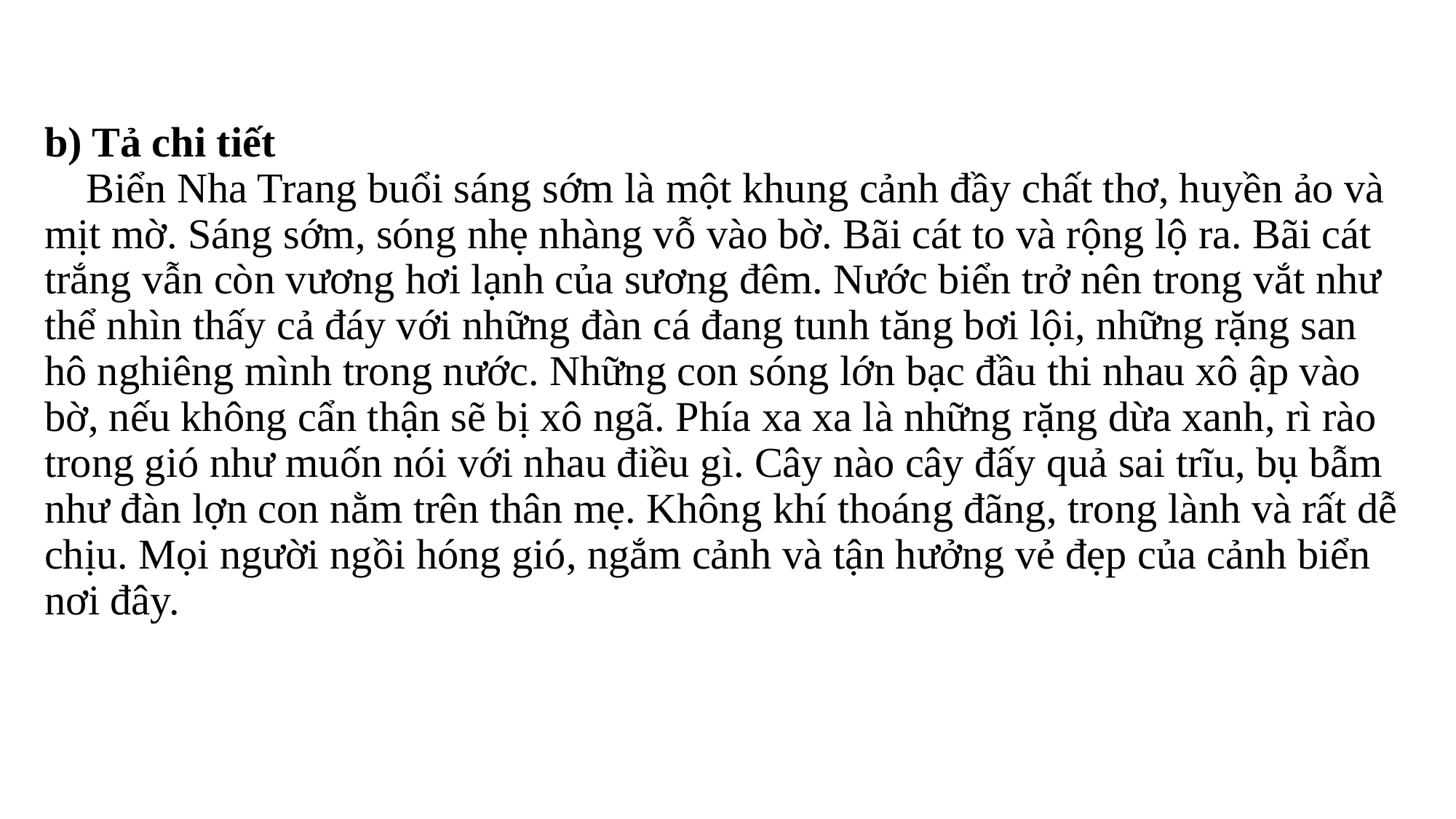

# b) Tả chi tiết Biển Nha Trang buổi sáng sớm là một khung cảnh đầy chất thơ, huyền ảo và mịt mờ. Sáng sớm, sóng nhẹ nhàng vỗ vào bờ. Bãi cát to và rộng lộ ra. Bãi cát trắng vẫn còn vương hơi lạnh của sương đêm. Nước biển trở nên trong vắt như thể nhìn thấy cả đáy với những đàn cá đang tunh tăng bơi lội, những rặng san hô nghiêng mình trong nước. Những con sóng lớn bạc đầu thi nhau xô ập vào bờ, nếu không cẩn thận sẽ bị xô ngã. Phía xa xa là những rặng dừa xanh, rì rào trong gió như muốn nói với nhau điều gì. Cây nào cây đấy quả sai trĩu, bụ bẫm như đàn lợn con nằm trên thân mẹ. Không khí thoáng đãng, trong lành và rất dễ chịu. Mọi người ngồi hóng gió, ngắm cảnh và tận hưởng vẻ đẹp của cảnh biển nơi đây.